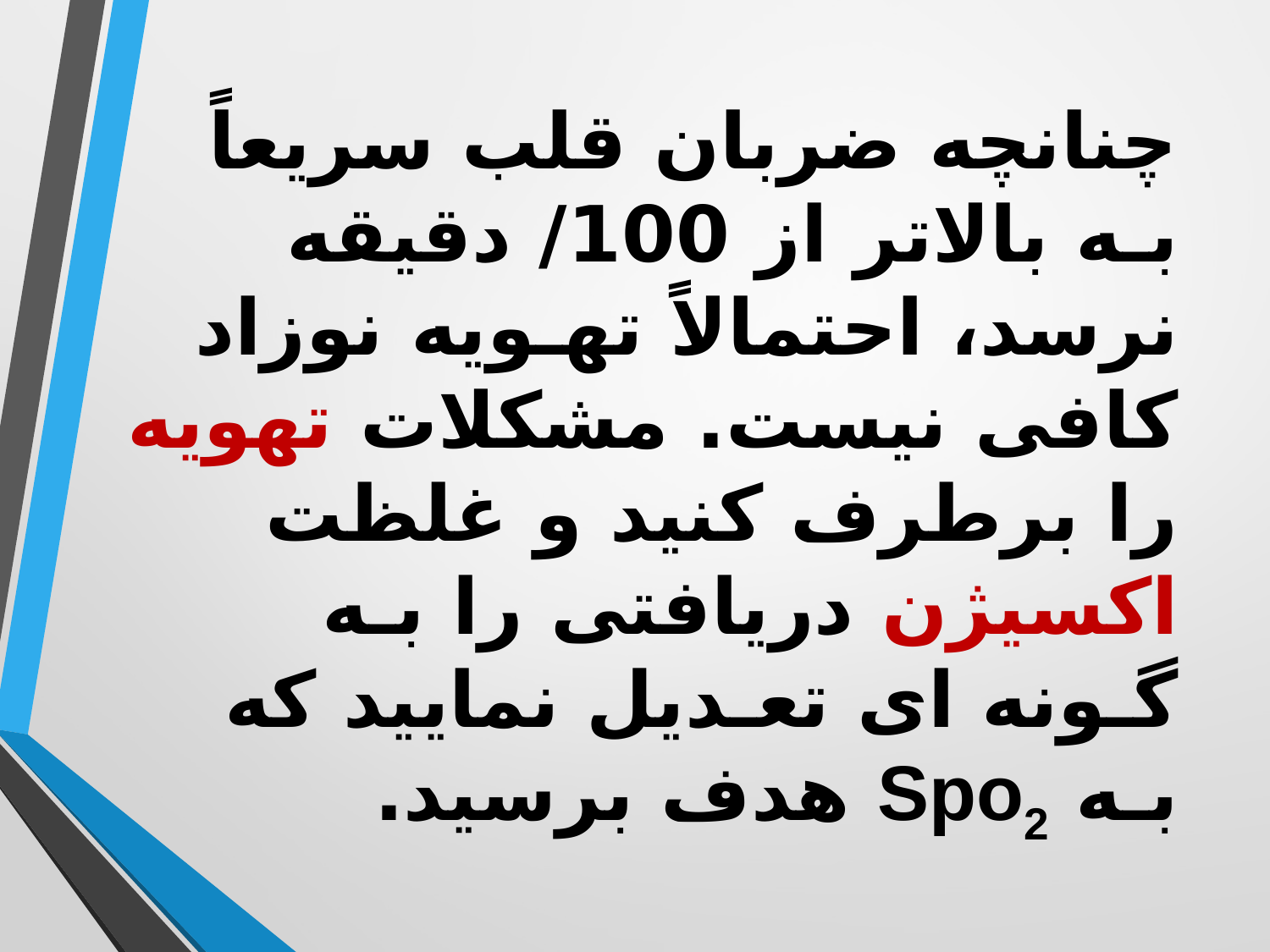

چنانچه ضربان قلب سریعاً بـه بالاتر از 100/ دقیقه نرسد، احتمالاً تهـویه نوزاد کافی نیست. مشکلات تهویه را برطرف کنید و غلظت اکسیژن دریافتی را بـه گـونه ای تعـدیل نمایید که بـه Spo2 هدف برسید.